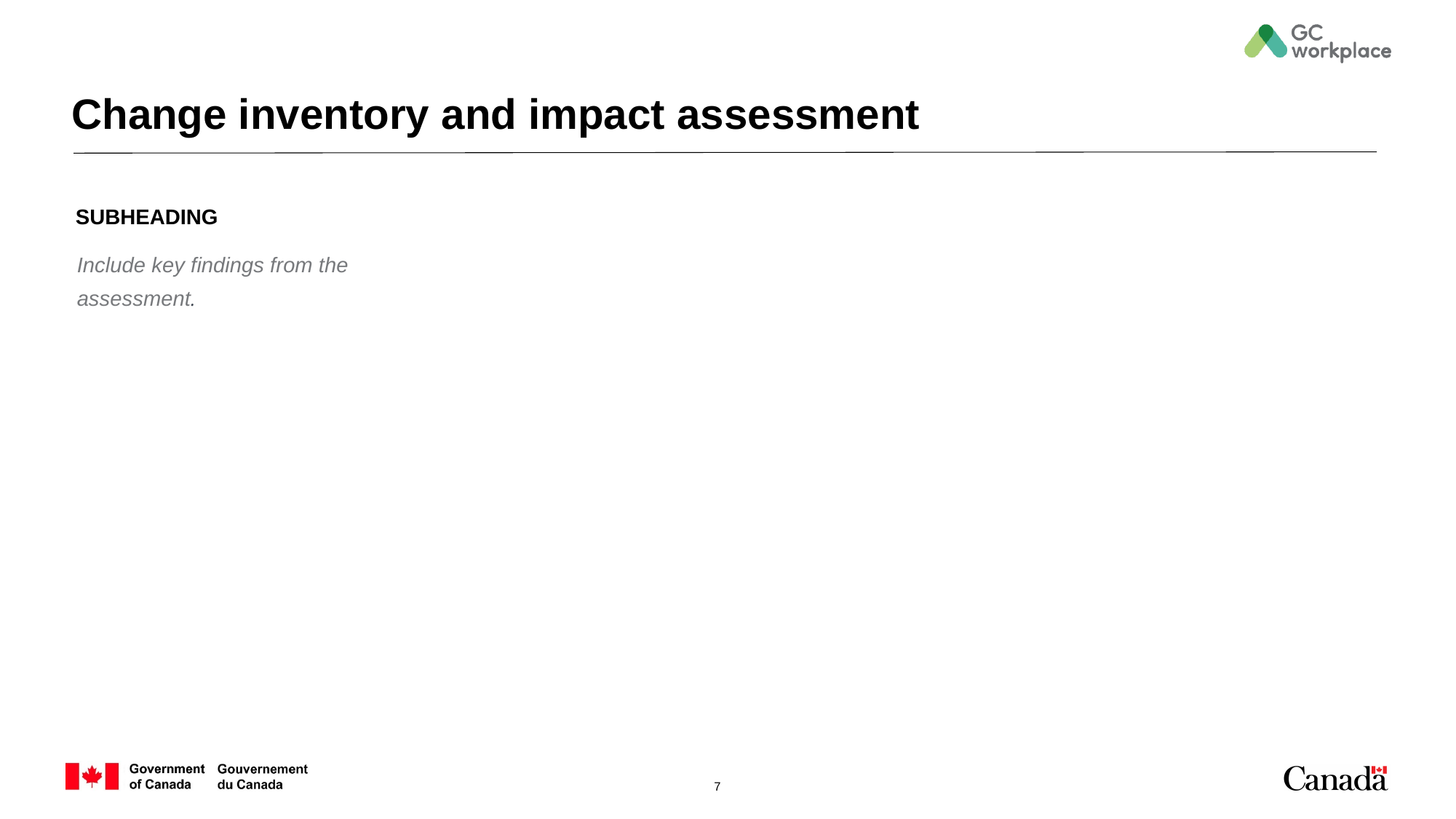

# Change inventory and impact assessment
SUBHEADING

Include key findings from the assessment.